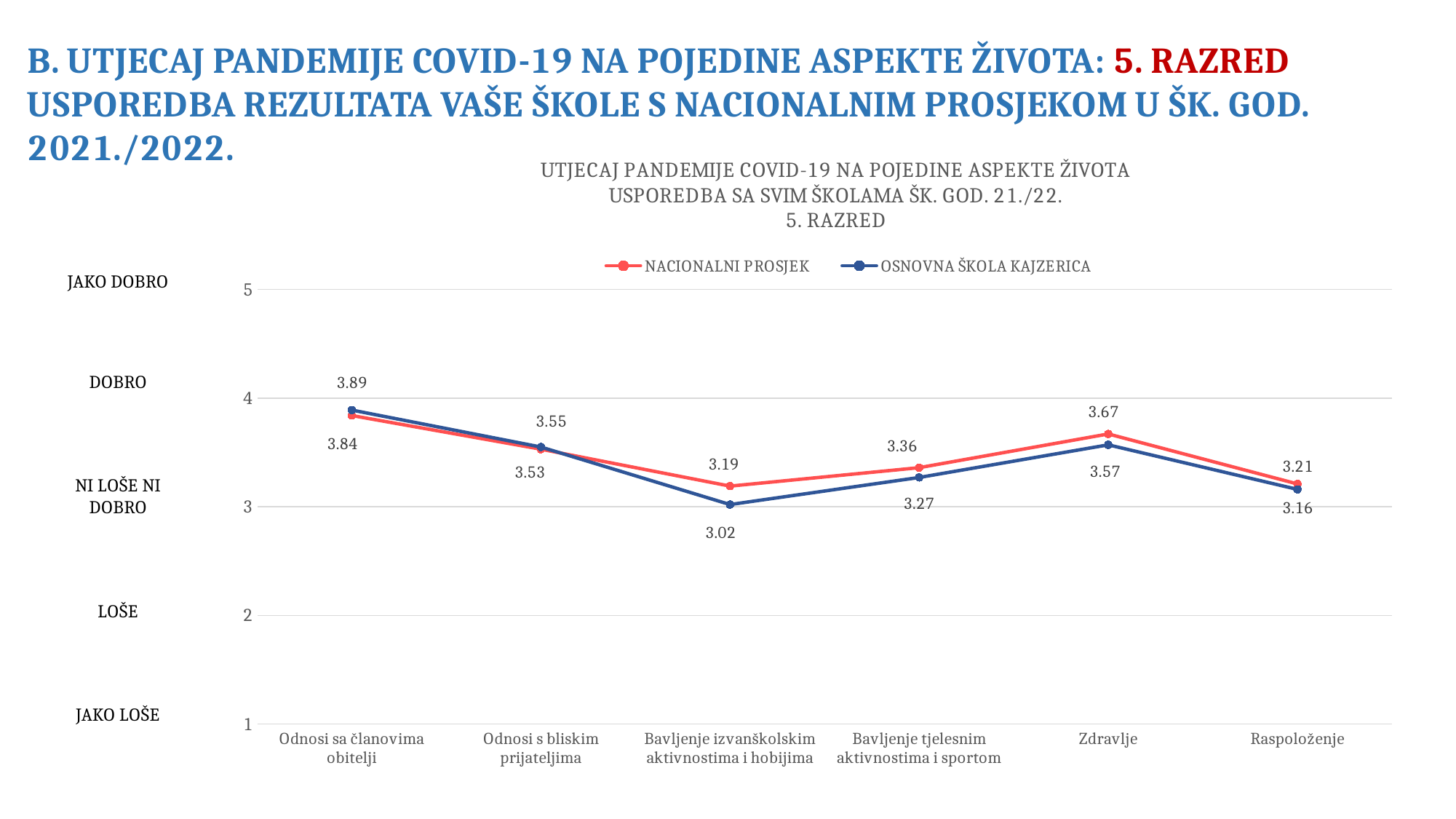

B. UTJECAJ PANDEMIJE COVID-19 NA POJEDINE ASPEKTE ŽIVOTA: 5. RAZRED USPOREDBA REZULTATA VAŠE ŠKOLE S NACIONALNIM PROSJEKOM U ŠK. GOD. 2021./2022.

### Chart: UTJECAJ PANDEMIJE COVID-19 NA POJEDINE ASPEKTE ŽIVOTA
USPOREDBA SA SVIM ŠKOLAMA ŠK. GOD. 21./22.
5. RAZRED

| Category | NACIONALNI PROSJEK | OSNOVNA ŠKOLA KAJZERICA |
|---|---|---|
| Odnosi sa članovima obitelji | 3.84 | 3.89 |
| Odnosi s bliskim prijateljima | 3.53 | 3.55 |
| Bavljenje izvanškolskim aktivnostima i hobijima | 3.19 | 3.02 |
| Bavljenje tjelesnim aktivnostima i sportom | 3.36 | 3.27 |
| Zdravlje | 3.67 | 3.57 |
| Raspoloženje | 3.21 | 3.16 |
JAKO DOBRO
DOBRO
NI LOŠE NI DOBRO
LOŠE
JAKO LOŠE